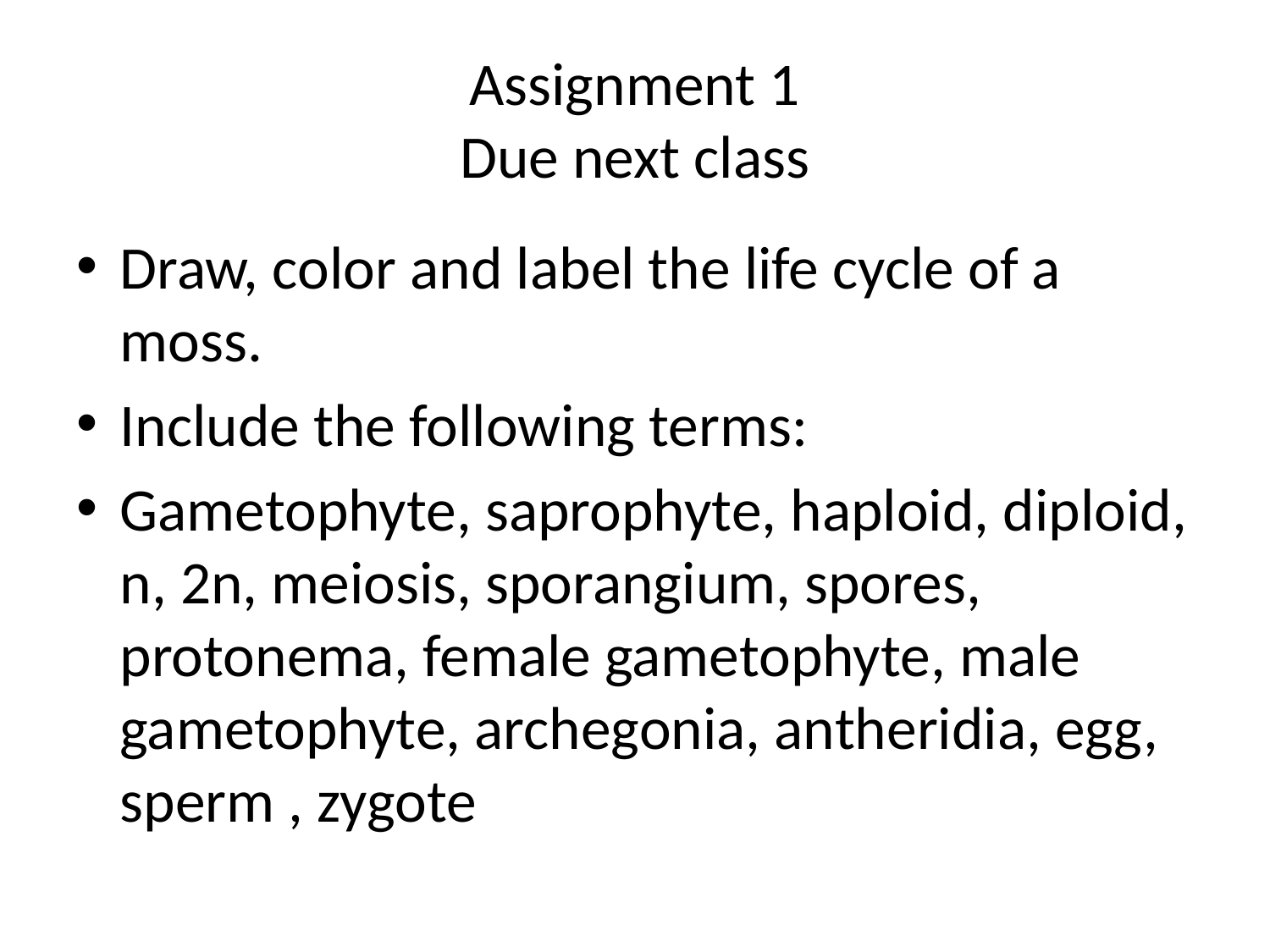

# Assignment 1 Due next class
Draw, color and label the life cycle of a moss.
Include the following terms:
Gametophyte, saprophyte, haploid, diploid, n, 2n, meiosis, sporangium, spores, protonema, female gametophyte, male gametophyte, archegonia, antheridia, egg, sperm , zygote